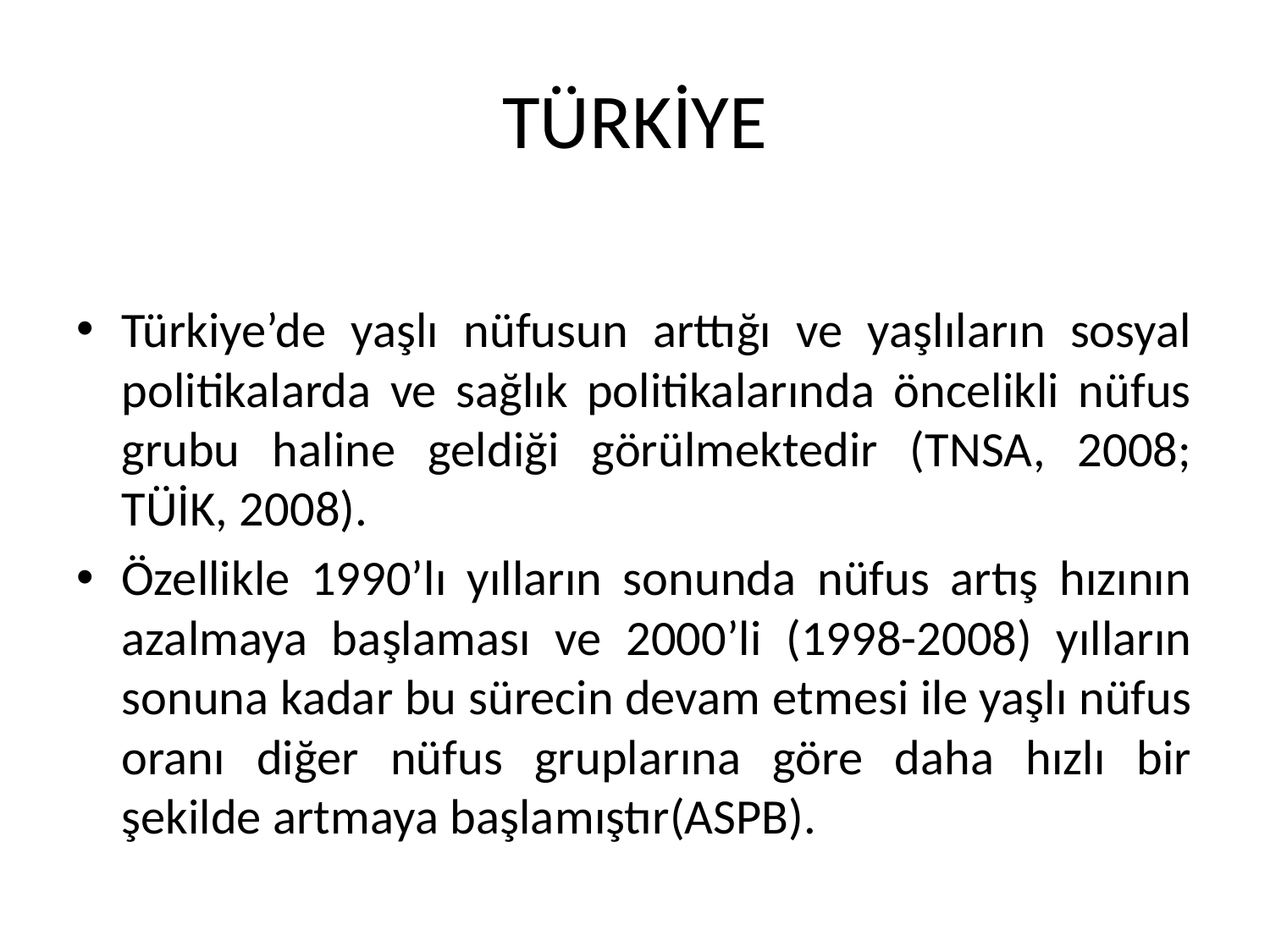

# TÜRKİYE

Türkiye’de yaşlı nüfusun arttığı ve yaşlıların sosyal politikalarda ve sağlık politikalarında öncelikli nüfus grubu haline geldiği görülmektedir (TNSA, 2008; TÜİK, 2008).
Özellikle 1990’lı yılların sonunda nüfus artış hızının azalmaya başlaması ve 2000’li (1998-2008) yılların sonuna kadar bu sürecin devam etmesi ile yaşlı nüfus oranı diğer nüfus gruplarına göre daha hızlı bir şekilde artmaya başlamıştır(ASPB).